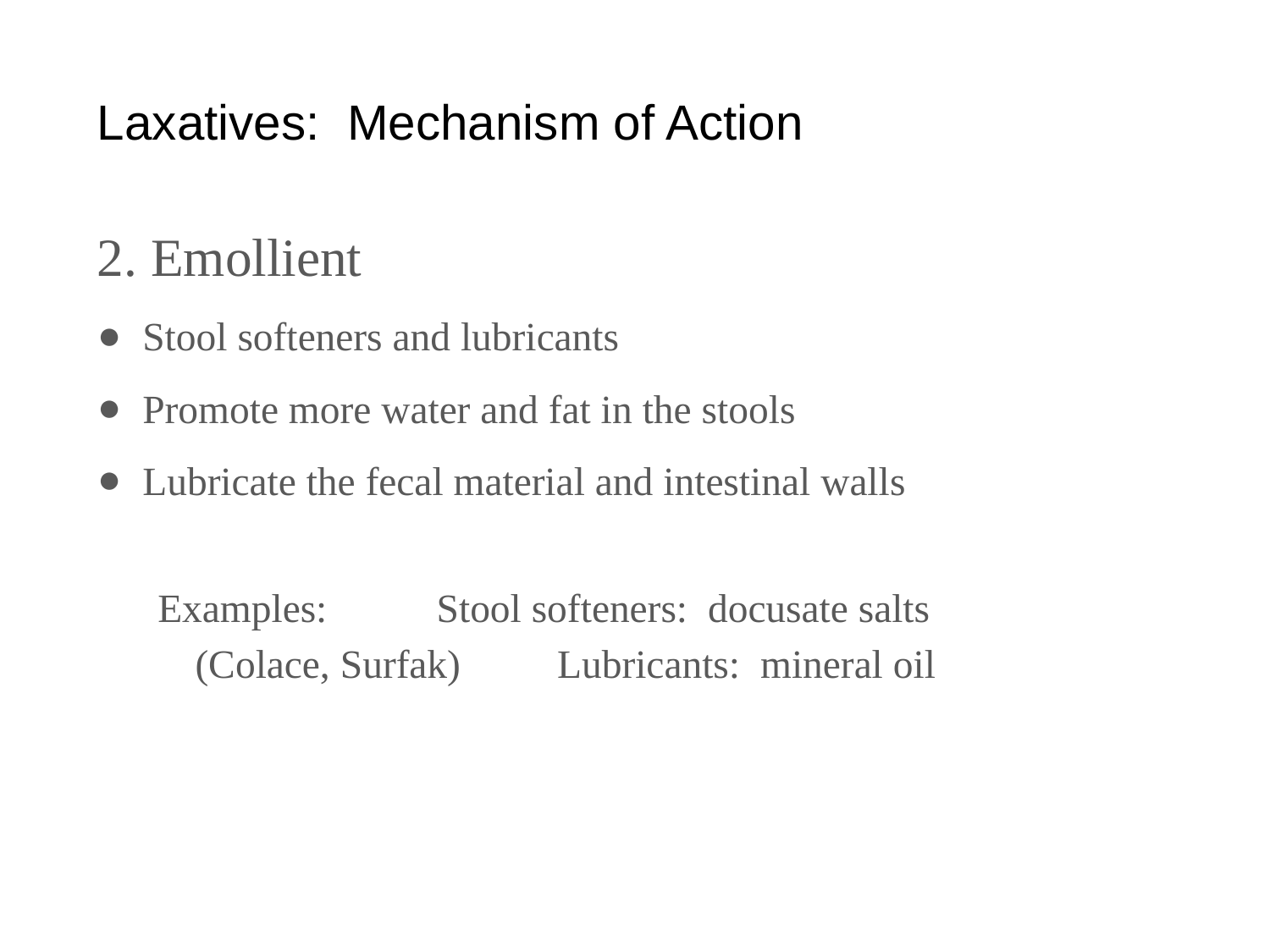

# Laxatives:  Mechanism of Action
2. Emollient
Stool softeners and lubricants
Promote more water and fat in the stools
Lubricate the fecal material and intestinal walls
Examples:	Stool softeners:  docusate salts (Colace, Surfak)	Lubricants:  mineral oil